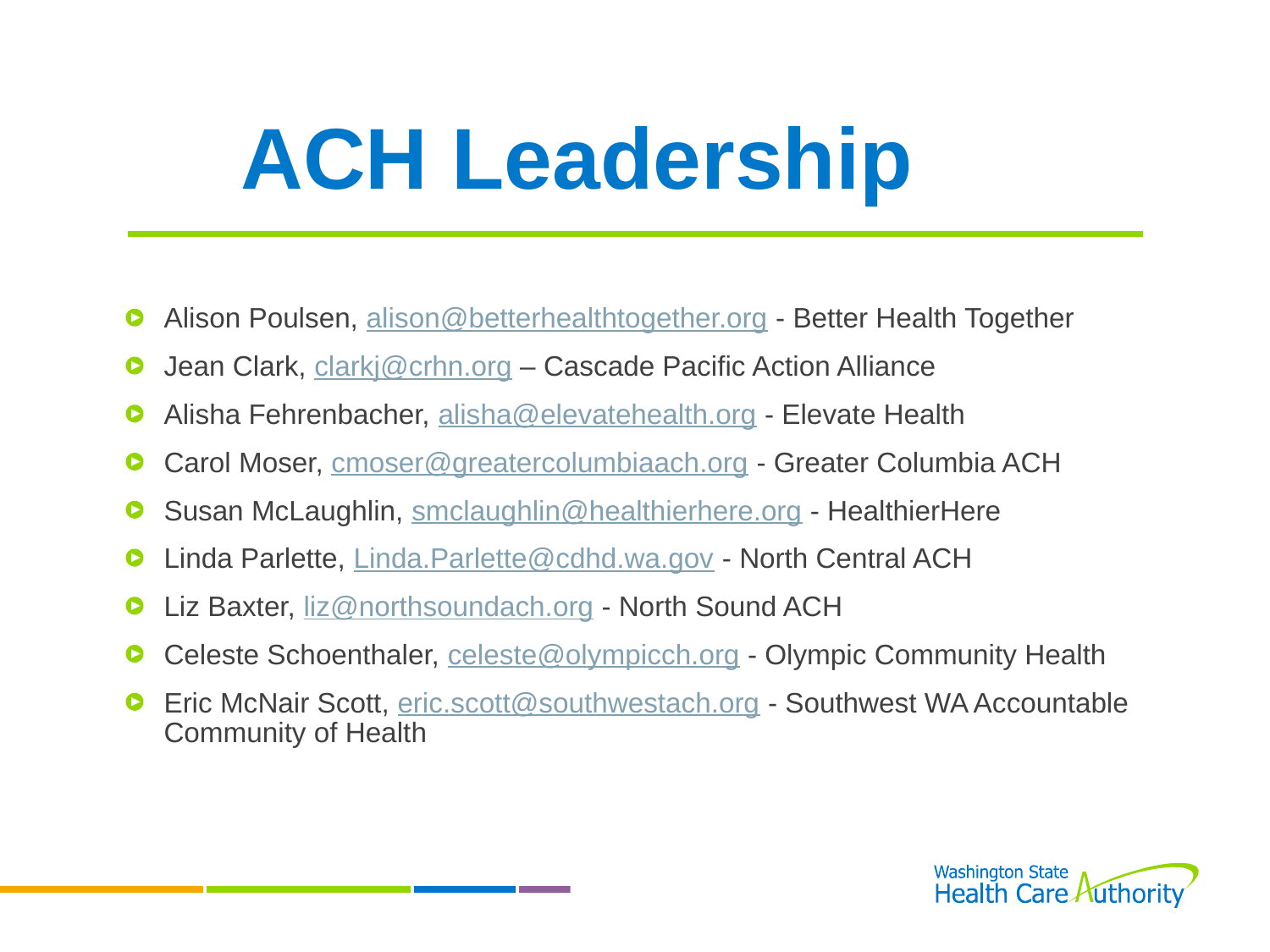

# ACH Leadership
Alison Poulsen, alison@betterhealthtogether.org - Better Health Together
Jean Clark, clarkj@crhn.org – Cascade Pacific Action Alliance
Alisha Fehrenbacher, alisha@elevatehealth.org - Elevate Health
Carol Moser, cmoser@greatercolumbiaach.org - Greater Columbia ACH
Susan McLaughlin, smclaughlin@healthierhere.org - HealthierHere
Linda Parlette, Linda.Parlette@cdhd.wa.gov - North Central ACH
Liz Baxter, liz@northsoundach.org - North Sound ACH
Celeste Schoenthaler, celeste@olympicch.org - Olympic Community Health
Eric McNair Scott, eric.scott@southwestach.org - Southwest WA Accountable Community of Health